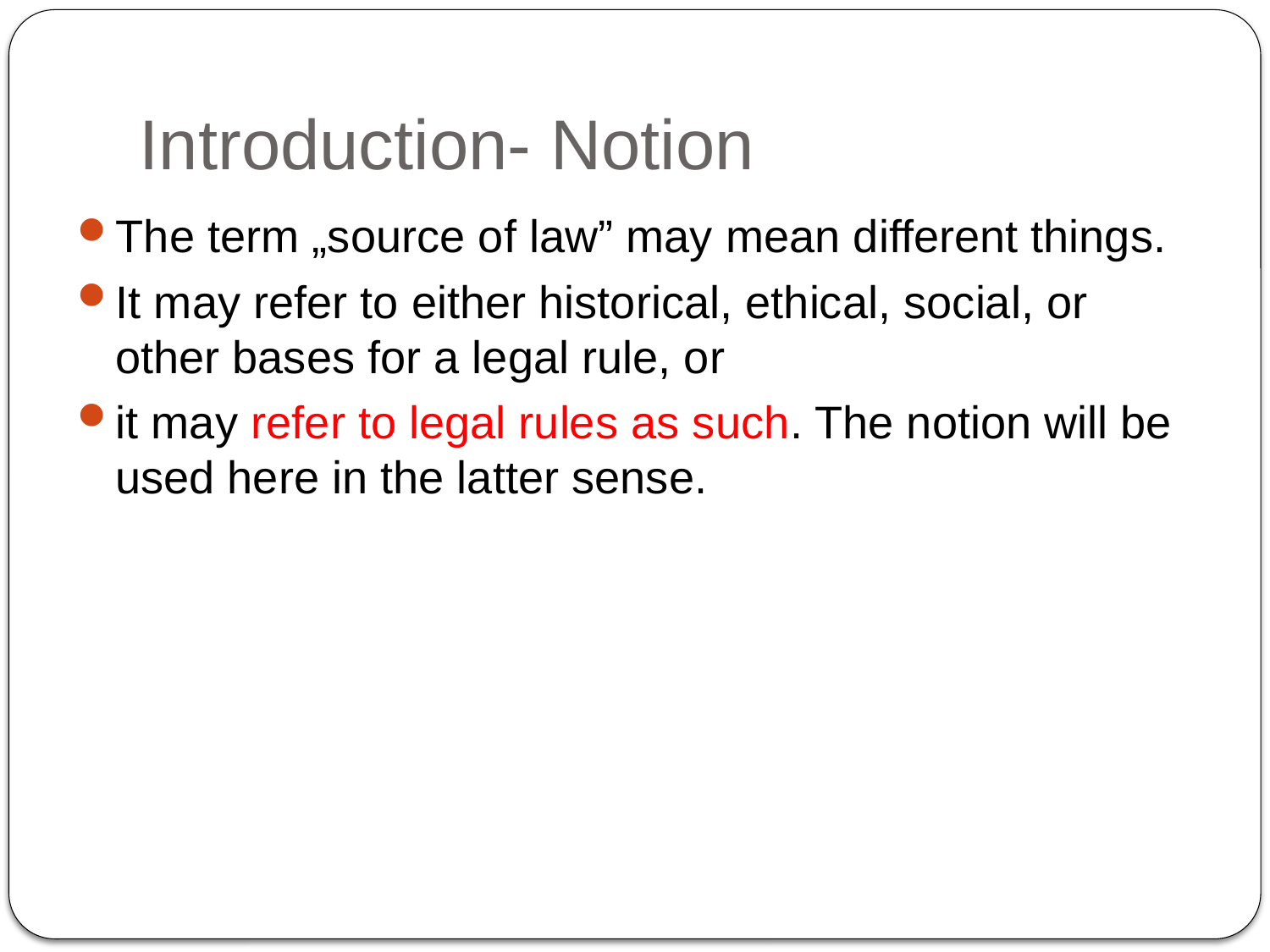

# Introduction- Notion
The term „source of law” may mean different things.
It may refer to either historical, ethical, social, or other bases for a legal rule, or
it may refer to legal rules as such. The notion will be used here in the latter sense.